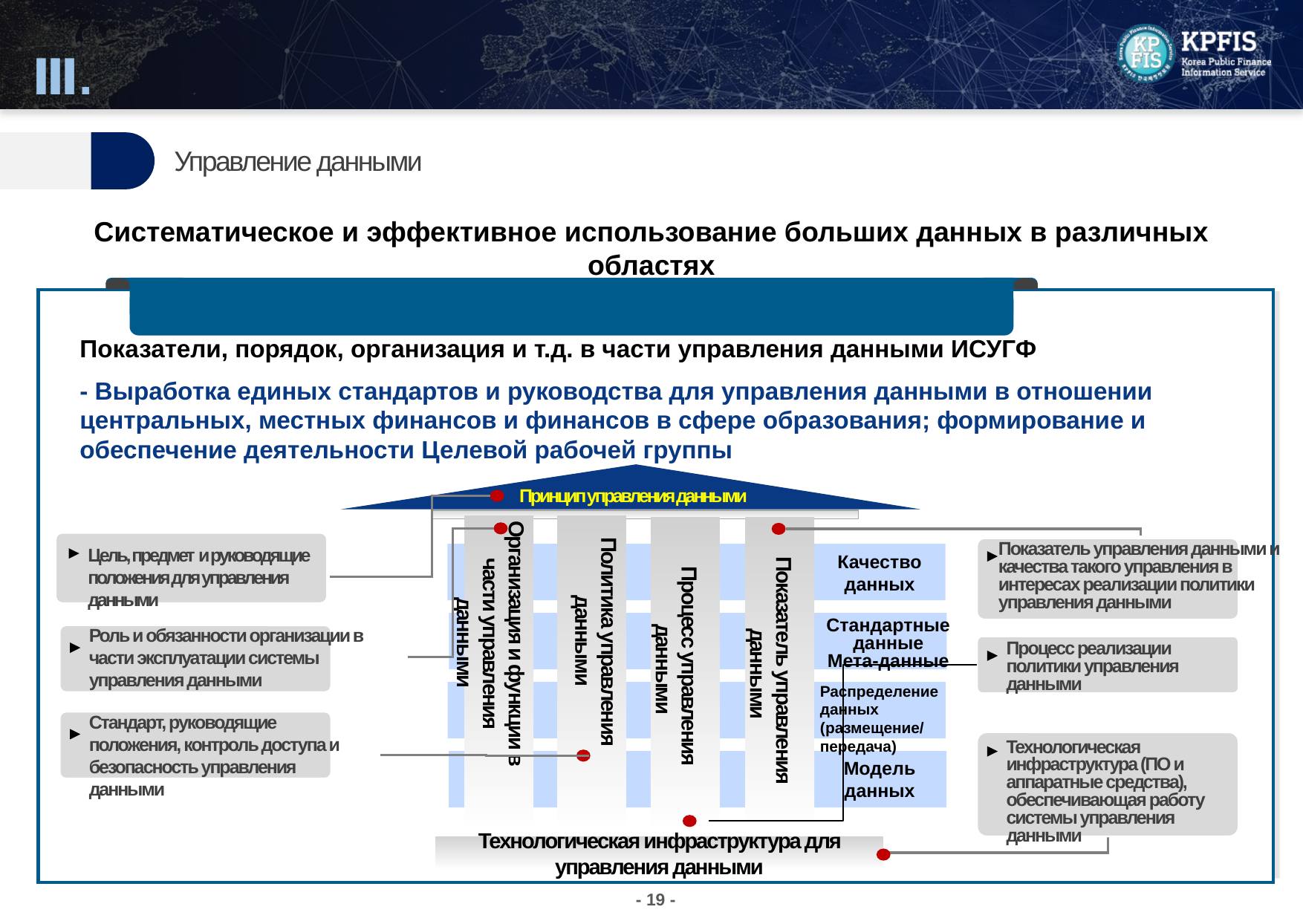

Ⅲ.
D.N.A.(данные, сетевое взаимодействие, ИИ)
02

Управление данными
Систематическое и эффективное использование больших данных в различных областях

Пересмотр принципа, политики и организации управления данными

Показатели, порядок, организация и т.д. в части управления данными ИСУГФ
- Выработка единых стандартов и руководства для управления данными в отношении центральных, местных финансов и финансов в сфере образования; формирование и обеспечение деятельности Целевой рабочей группы
Принцип управления данными

Организация и функции в части управления данными

Политика управления данными

Процесс управления
 данными

Показатель управления
 данными

Показатель управления данными и качества такого управления в интересах реализации политики управления данными
Цель, предмет  и руководящие положения для управления данными

Качество данных

Стандартные данные
Мета-данные

Роль и обязанности организации в части эксплуатации системы управления данными

Процесс реализации политики управления данными

Распределение данных
(размещение/ передача)

Стандарт, руководящие положения, контроль доступа и безопасность управления данными

Технологическая инфраструктура (ПО и аппаратные средства), обеспечивающая работу системы управления данными

Модель данных
Технологическая инфраструктура для управления данными

- 19 -